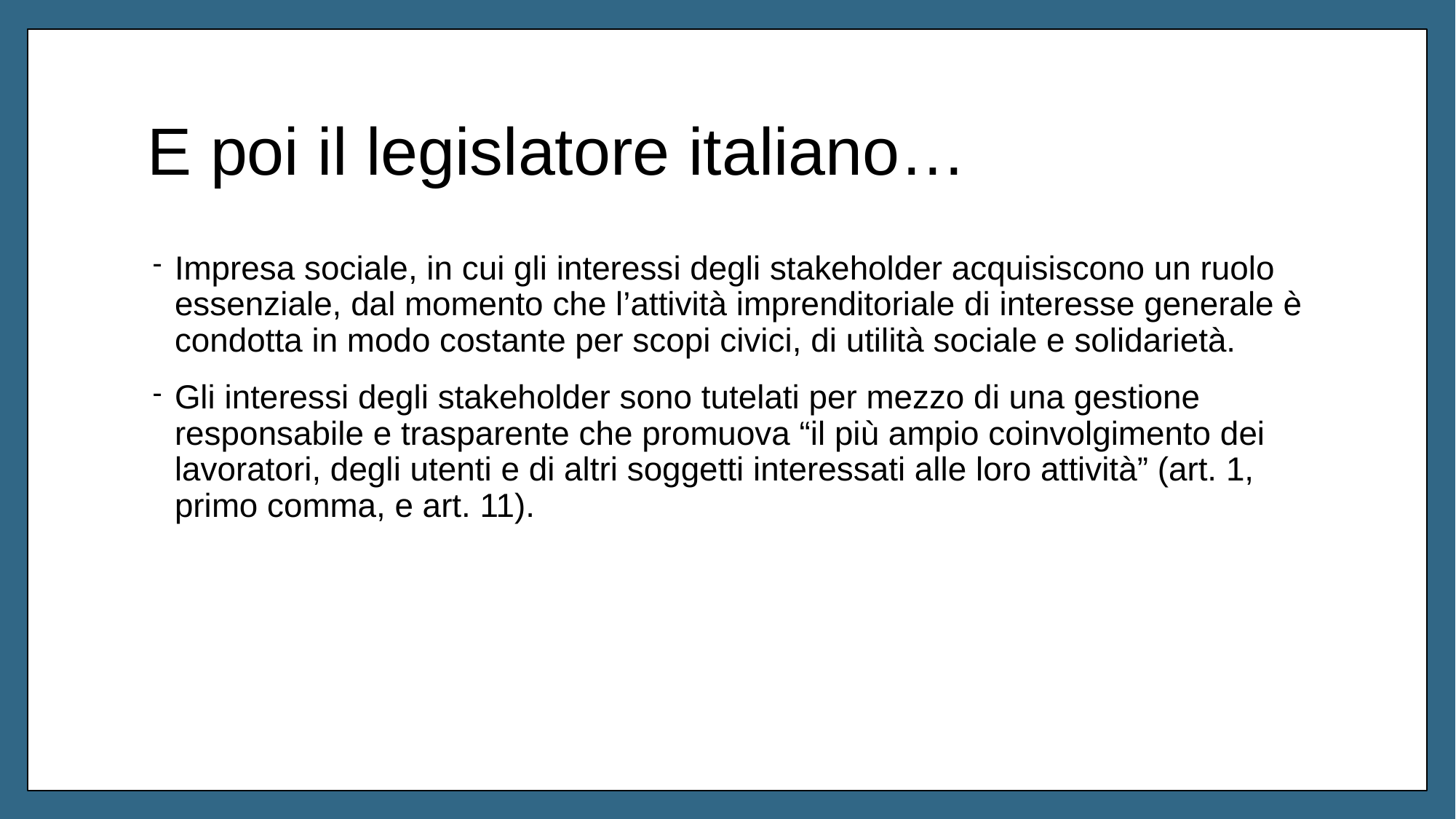

# E poi il legislatore italiano…
Impresa sociale, in cui gli interessi degli stakeholder acquisiscono un ruolo essenziale, dal momento che l’attività imprenditoriale di interesse generale è condotta in modo costante per scopi civici, di utilità sociale e solidarietà.
Gli interessi degli stakeholder sono tutelati per mezzo di una gestione responsabile e trasparente che promuova “il più ampio coinvolgimento dei lavoratori, degli utenti e di altri soggetti interessati alle loro attività” (art. 1, primo comma, e art. 11).